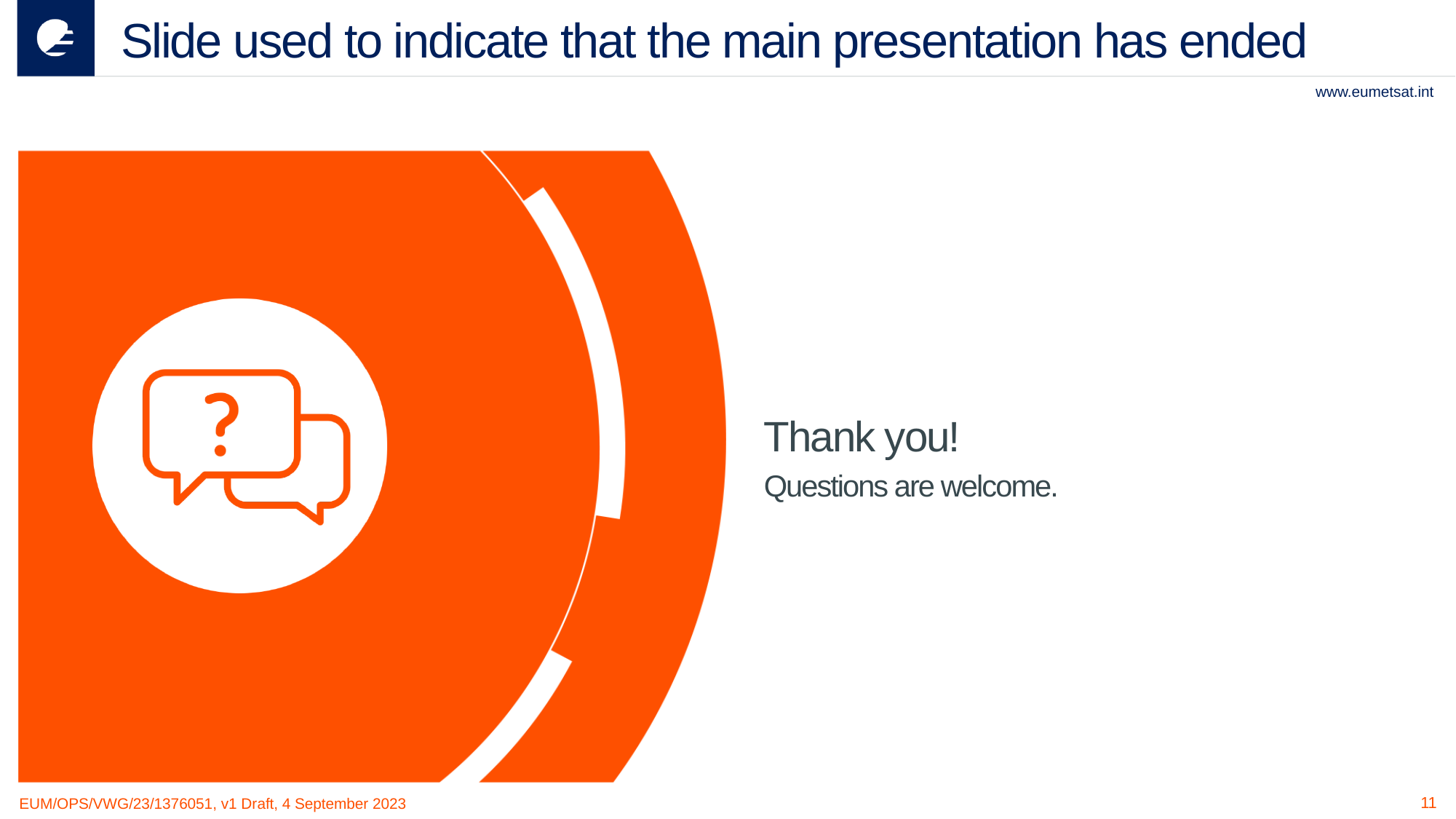

Slide used to indicate that the main presentation has ended
Thank you!
Questions are welcome.